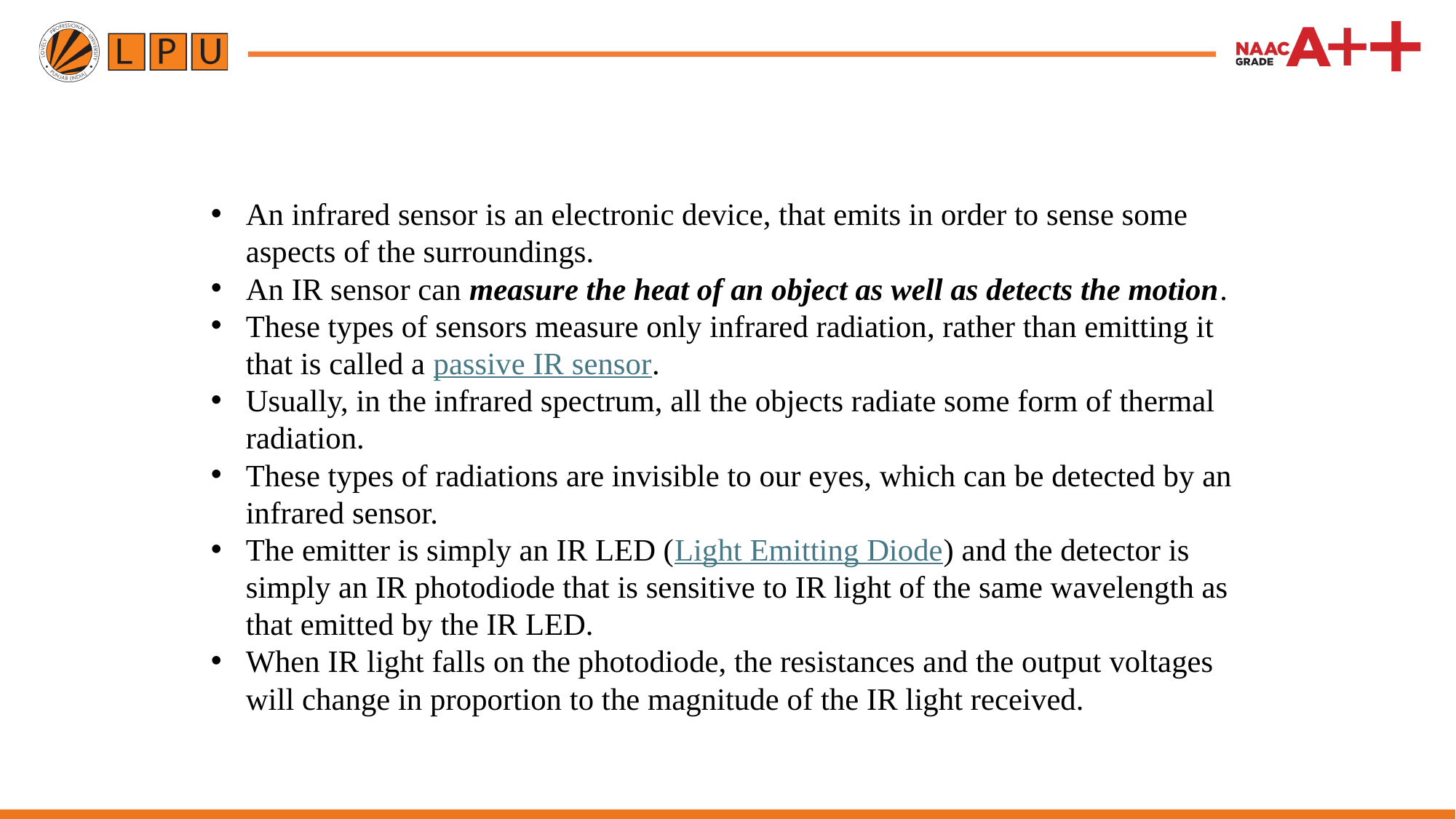

An infrared sensor is an electronic device, that emits in order to sense some aspects of the surroundings.
An IR sensor can measure the heat of an object as well as detects the motion.
These types of sensors measure only infrared radiation, rather than emitting it that is called a passive IR sensor.
Usually, in the infrared spectrum, all the objects radiate some form of thermal radiation.
These types of radiations are invisible to our eyes, which can be detected by an infrared sensor.
The emitter is simply an IR LED (Light Emitting Diode) and the detector is simply an IR photodiode that is sensitive to IR light of the same wavelength as that emitted by the IR LED.
When IR light falls on the photodiode, the resistances and the output voltages will change in proportion to the magnitude of the IR light received.